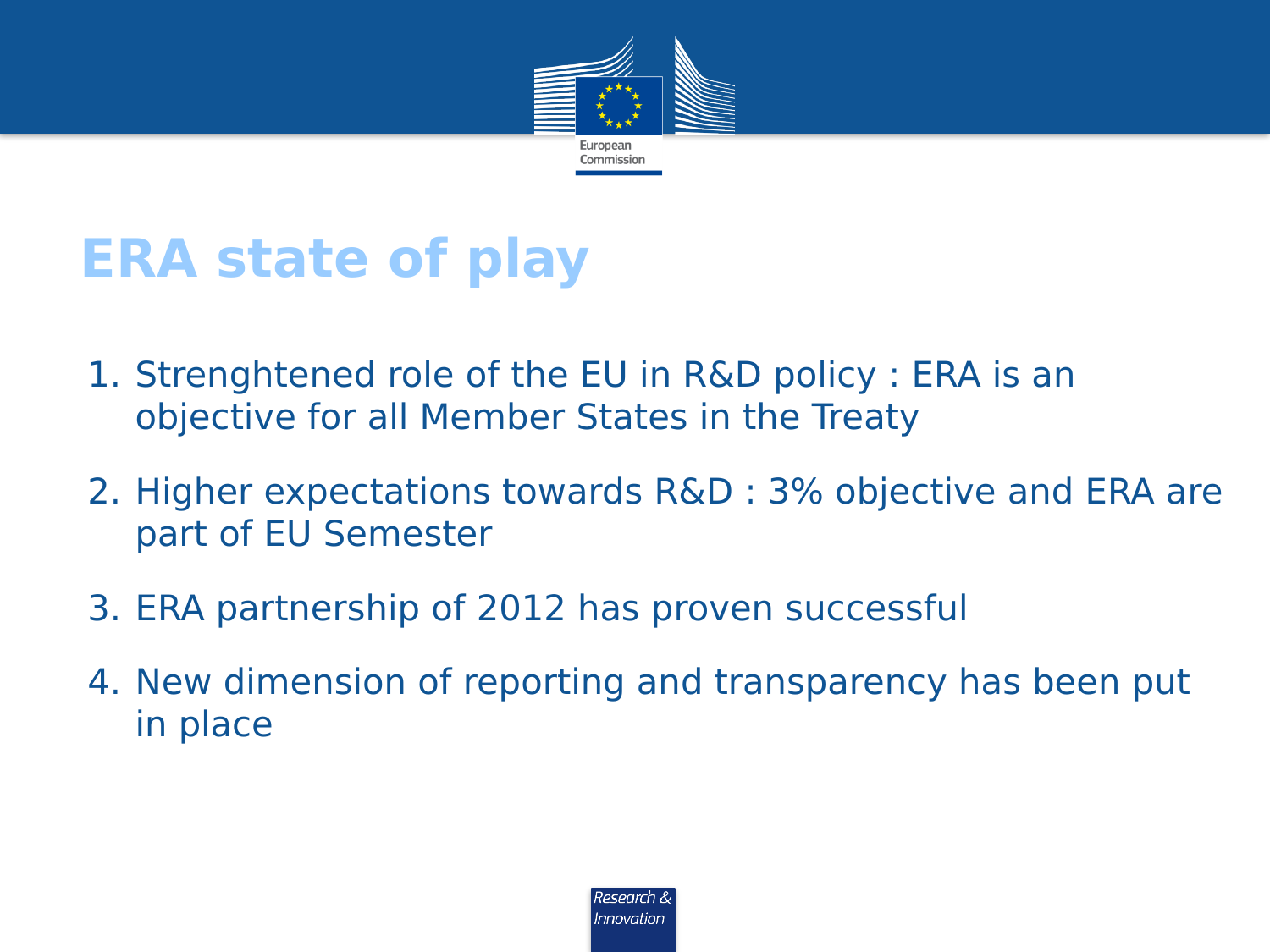

ERA state of play
Strenghtened role of the EU in R&D policy : ERA is an objective for all Member States in the Treaty
Higher expectations towards R&D : 3% objective and ERA are part of EU Semester
ERA partnership of 2012 has proven successful
New dimension of reporting and transparency has been put in place